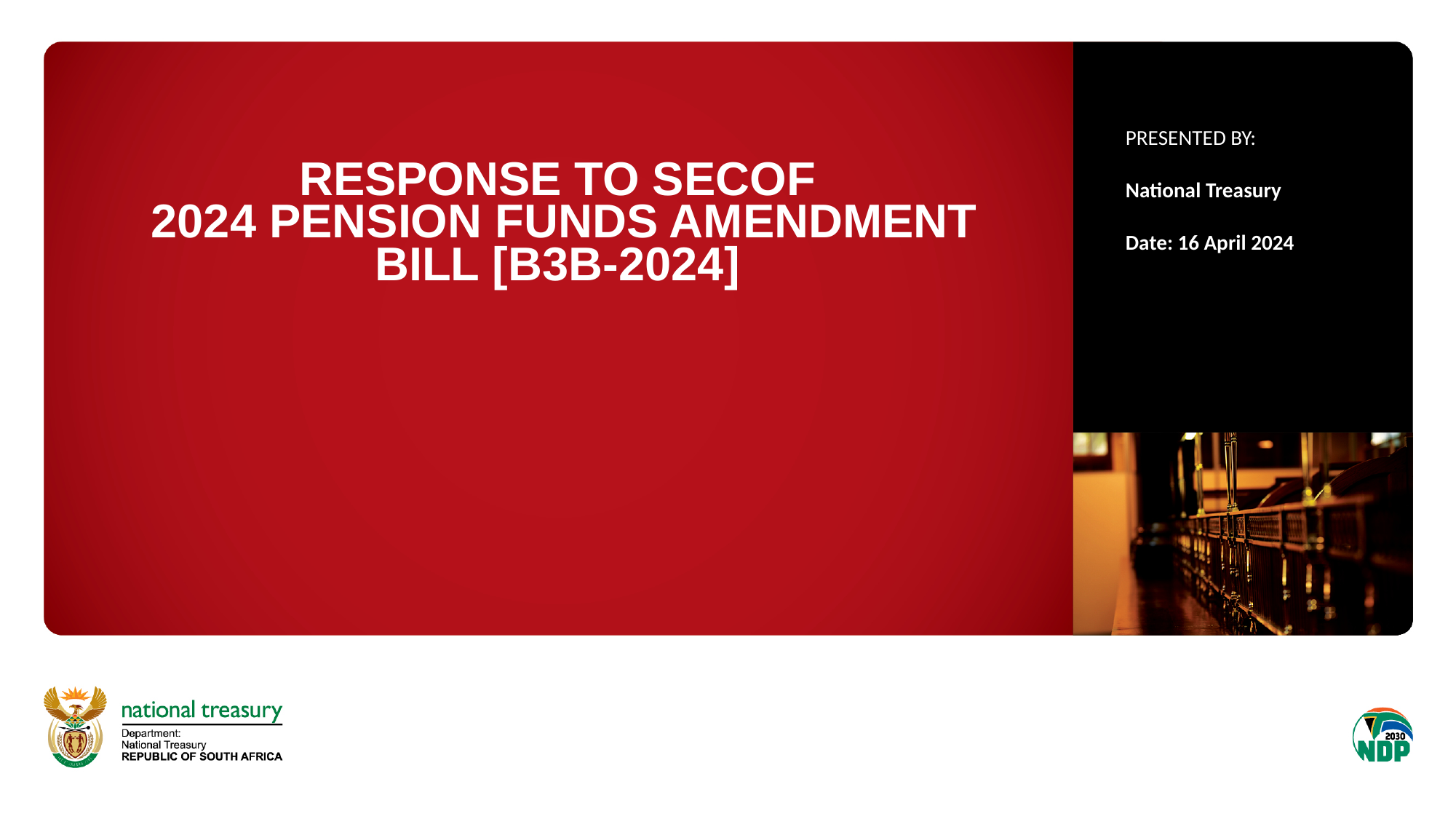

# Response to secof 2024 PENSION FUNDS amendment bill [B3B-2024]
PRESENTED BY:

National Treasury

Date: 16 April 2024